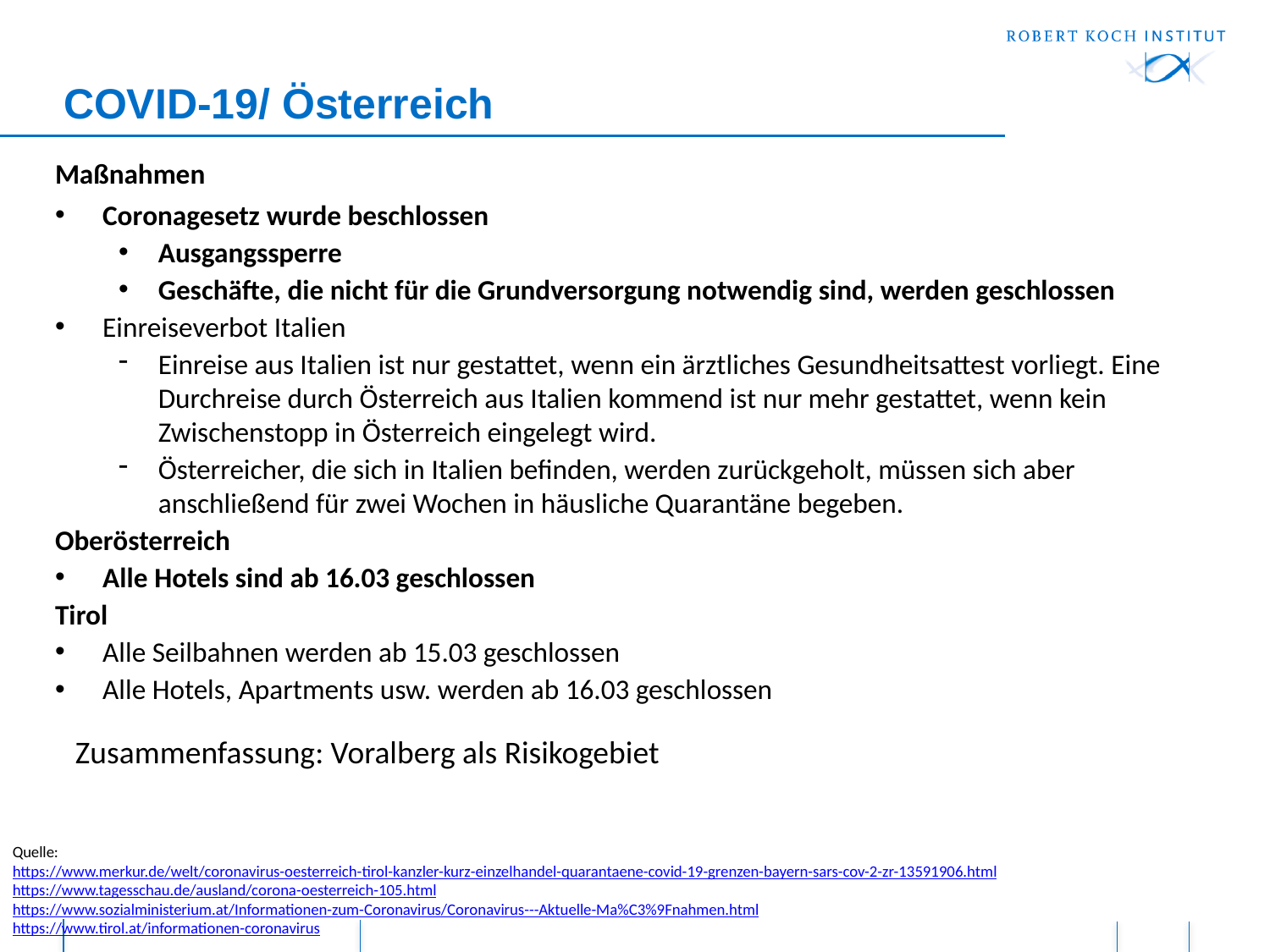

# COVID-19/ Österreich
Maßnahmen
Coronagesetz wurde beschlossen
Ausgangssperre
Geschäfte, die nicht für die Grundversorgung notwendig sind, werden geschlossen
Einreiseverbot Italien
Einreise aus Italien ist nur gestattet, wenn ein ärztliches Gesundheitsattest vorliegt. Eine Durchreise durch Österreich aus Italien kommend ist nur mehr gestattet, wenn kein Zwischenstopp in Österreich eingelegt wird.
Österreicher, die sich in Italien befinden, werden zurückgeholt, müssen sich aber anschließend für zwei Wochen in häusliche Quarantäne begeben.
Oberösterreich
Alle Hotels sind ab 16.03 geschlossen
Tirol
Alle Seilbahnen werden ab 15.03 geschlossen
Alle Hotels, Apartments usw. werden ab 16.03 geschlossen
Zusammenfassung: Voralberg als Risikogebiet
Quelle:
https://www.merkur.de/welt/coronavirus-oesterreich-tirol-kanzler-kurz-einzelhandel-quarantaene-covid-19-grenzen-bayern-sars-cov-2-zr-13591906.html
https://www.tagesschau.de/ausland/corona-oesterreich-105.html
https://www.sozialministerium.at/Informationen-zum-Coronavirus/Coronavirus---Aktuelle-Ma%C3%9Fnahmen.html
https://www.tirol.at/informationen-coronavirus